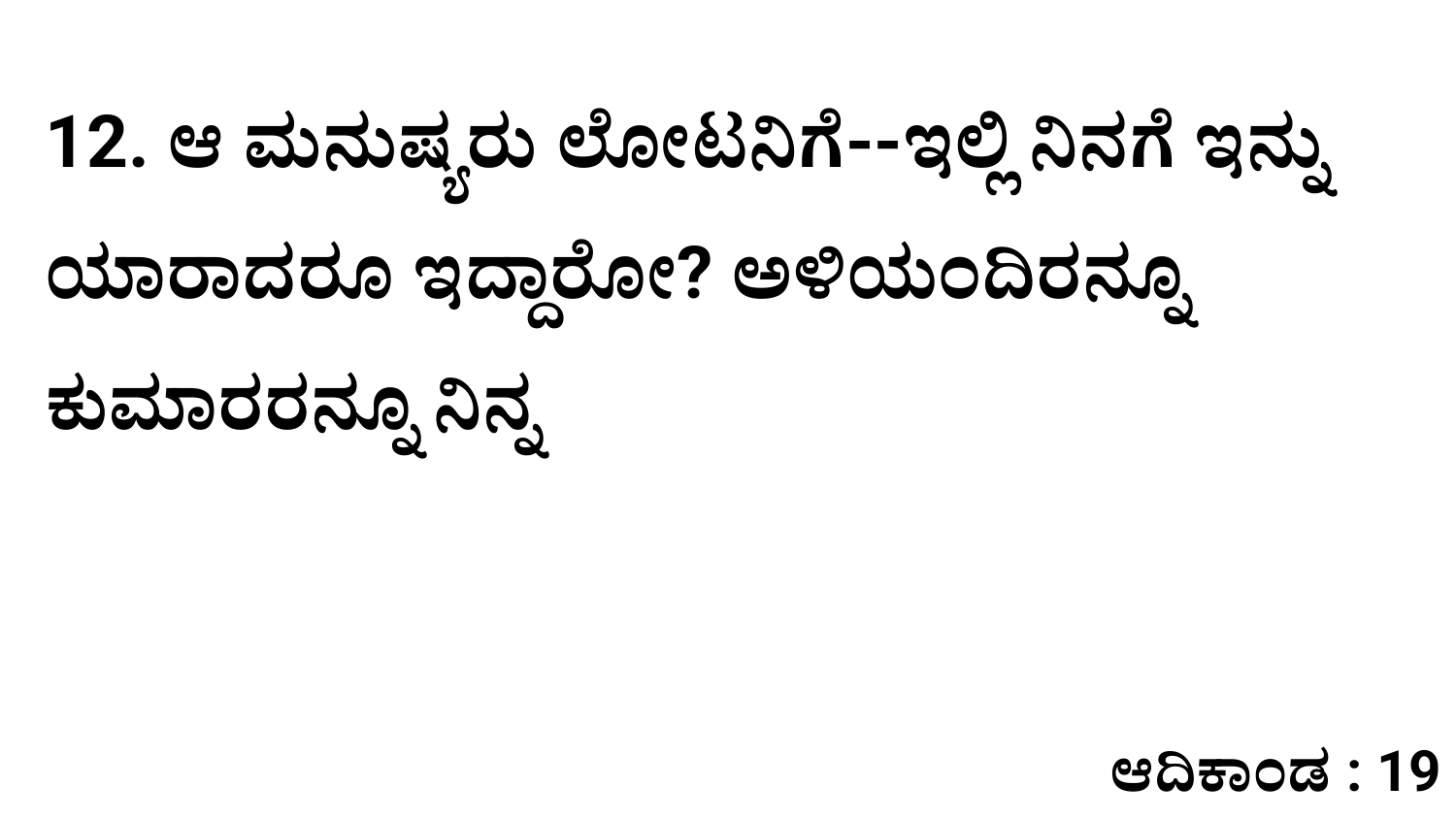

12. ಆ ಮನುಷ್ಯರು ಲೋಟನಿಗೆ--ಇಲ್ಲಿ ನಿನಗೆ ಇನ್ನು ಯಾರಾದರೂ ಇದ್ದಾರೋ? ಅಳಿಯಂದಿರನ್ನೂ ಕುಮಾರರನ್ನೂ ನಿನ್ನ
ಆದಿಕಾಂಡ : 19